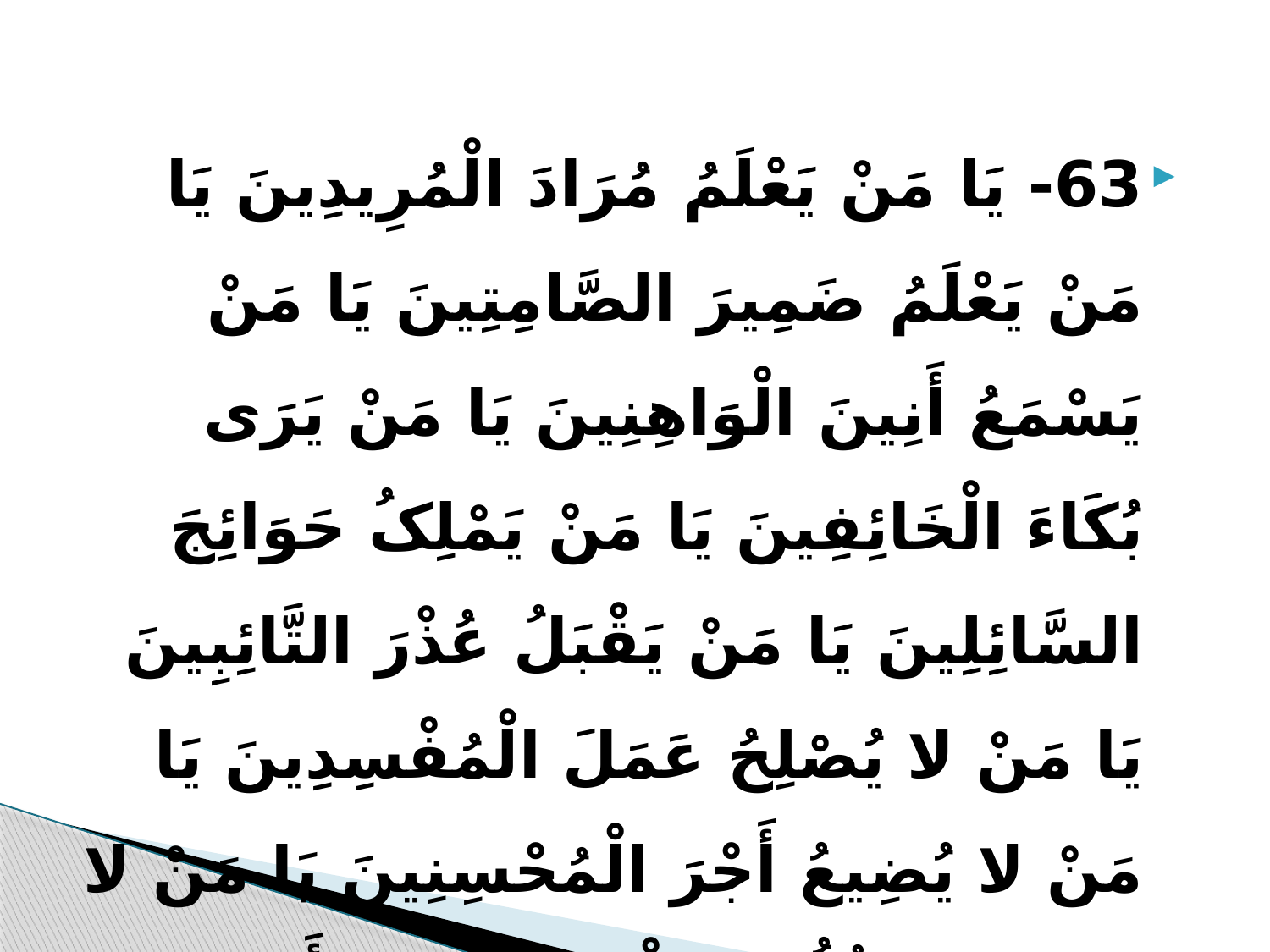

63- یَا مَنْ یَعْلَمُ مُرَادَ الْمُرِیدِینَ یَا مَنْ یَعْلَمُ ضَمِیرَ الصَّامِتِینَ یَا مَنْ یَسْمَعُ أَنِینَ الْوَاهِنِینَ یَا مَنْ یَرَى بُکَاءَ الْخَائِفِینَ یَا مَنْ یَمْلِکُ حَوَائِجَ السَّائِلِینَ یَا مَنْ یَقْبَلُ عُذْرَ التَّائِبِینَ یَا مَنْ لا یُصْلِحُ عَمَلَ الْمُفْسِدِینَ یَا مَنْ لا یُضِیعُ أَجْرَ الْمُحْسِنِینَ یَا مَنْ لا یَبْعُدُ عَنْ قُلُوبِ الْعَارِفِینَ یَا أَجْوَدَ الْأَجْوَدِینَ